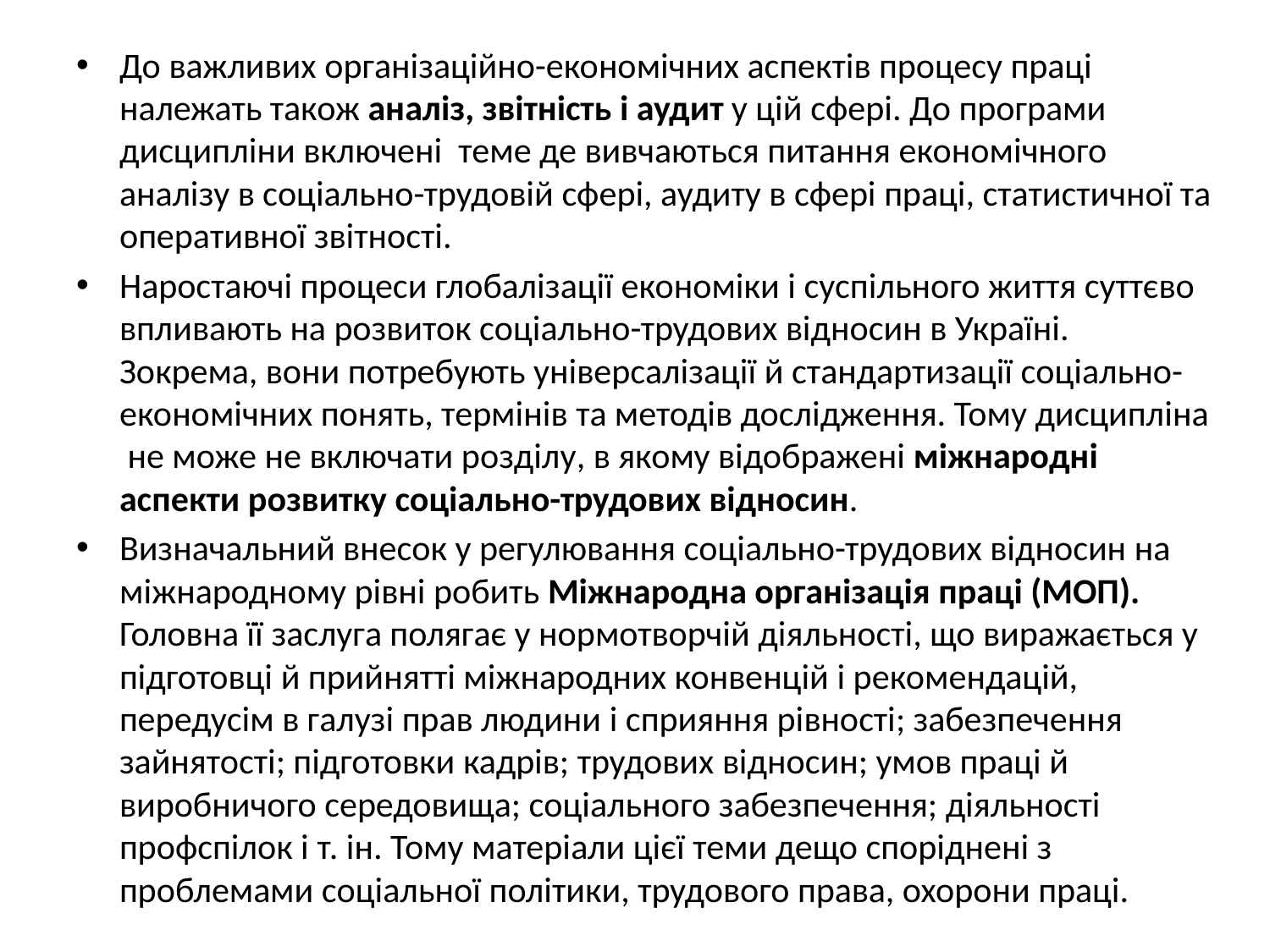

До важливих організаційно-економічних аспектів процесу праці належать також аналіз, звітність і аудит у цій сфері. До програми дисципліни включені  теме де вивчаються питання економічного аналізу в соціально-трудовій сфері, аудиту в сфері праці, статистичної та оперативної звітності.
Наростаючі процеси глобалізації економіки і суспільного життя суттєво впливають на розвиток соціально-трудових відносин в Україні. Зокрема, вони потребують універсалізації й стандартизації соціально-економічних понять, термінів та методів дослідження. Тому дисципліна  не може не включати розділу, в якому відображені міжнародні аспекти розвитку соціально-трудових відносин.
Визначальний внесок у регулювання соціально-трудових відносин на міжнародному рівні робить Міжнародна організація праці (МОП). Головна її заслуга полягає у нормотворчій діяльності, що виражається у підготовці й прийнятті міжнародних конвенцій і рекомендацій, передусім в галузі прав людини і сприяння рівності; забезпечення зайнятості; підготовки кадрів; трудових відносин; умов праці й виробничого середовища; соціального забезпечення; діяльності профспілок і т. ін. Тому матеріали цієї теми дещо споріднені з проблемами соціальної політики, трудового права, охорони праці.